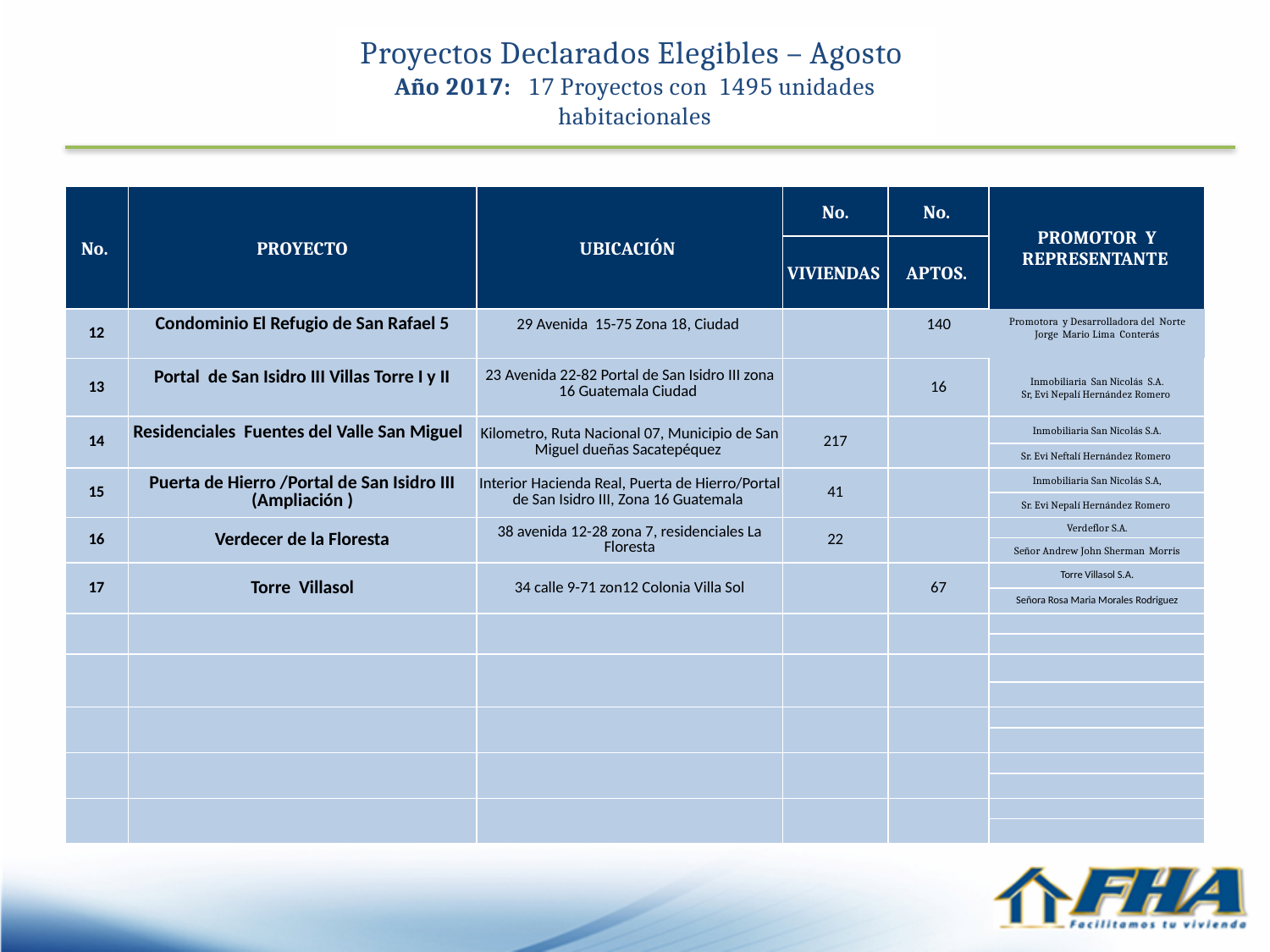

Proyectos Declarados Elegibles – Agosto
Año 2017:   17 Proyectos con  1495 unidades habitacionales
| No. | PROYECTO | UBICACIÓN | No. | No. | PROMOTOR Y REPRESENTANTE |
| --- | --- | --- | --- | --- | --- |
|  |  |  | VIVIENDAS | APTOS. |  |
| 12 | Condominio El Refugio de San Rafael 5 | 29 Avenida 15-75 Zona 18, Ciudad |  | 140 | Promotora y Desarrolladora del Norte Jorge Mario Lima Conterás |
| 13 | Portal de San Isidro III Villas Torre I y II | 23 Avenida 22-82 Portal de San Isidro III zona 16 Guatemala Ciudad |  | 16 | Inmobiliaria San Nicolás S.A. Sr, Evi Nepalí Hernández Romero |
| 14 | Residenciales Fuentes del Valle San Miguel | Kilometro, Ruta Nacional 07, Municipio de San Miguel dueñas Sacatepéquez | 217 |  | Inmobiliaria San Nicolás S.A. |
|  |  |  |  |  | Sr. Evi Neftalí Hernández Romero |
| 15 | Puerta de Hierro /Portal de San Isidro III (Ampliación ) | Interior Hacienda Real, Puerta de Hierro/Portal de San Isidro III, Zona 16 Guatemala | 41 |  | Inmobiliaria San Nicolás S.A, |
|  |  |  |  |  | Sr. Evi Nepalí Hernández Romero |
| 16 | Verdecer de la Floresta | 38 avenida 12-28 zona 7, residenciales La Floresta | 22 |  | Verdeflor S.A. |
|  |  |  |  |  | Señor Andrew John Sherman Morris |
| 17 | Torre Villasol | 34 calle 9-71 zon12 Colonia Villa Sol |  | 67 | Torre Villasol S.A. |
|  |  |  |  |  | Señora Rosa Maria Morales Rodriguez |
|  |  |  |  |  |  |
|  |  |  |  |  |  |
|  |  |  |  |  |  |
|  |  |  |  |  |  |
|  |  |  |  |  |  |
|  |  |  |  |  |  |
|  |  |  |  |  |  |
|  |  |  |  |  |  |
|  |  |  |  |  |  |
|  |  |  |  |  |  |